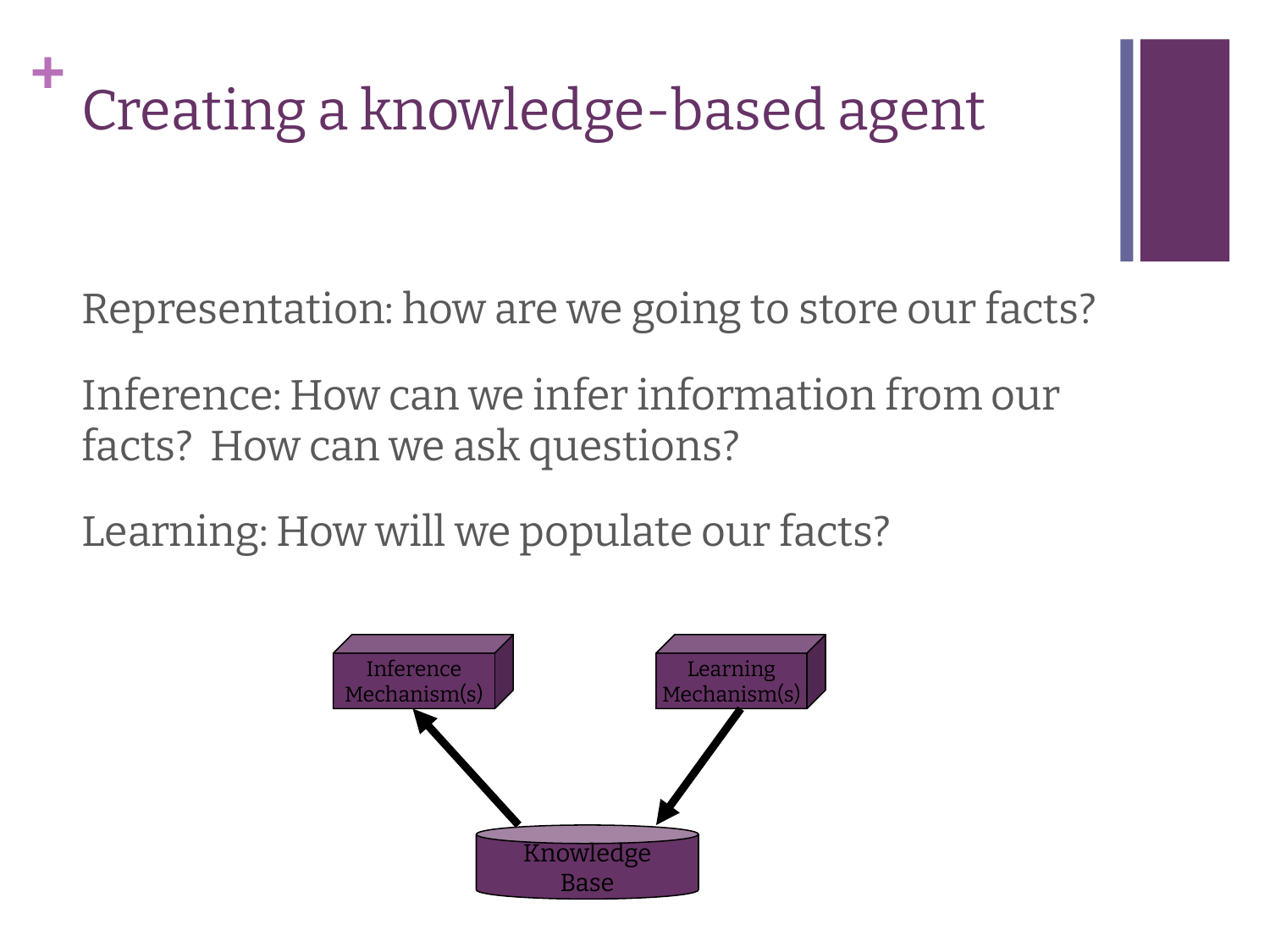

# Creating a knowledge-based agent
Representation: how are we going to store our facts?
Inference: How can we infer information from our facts?  How can we ask questions?
Learning: How will we populate our facts?

Inference
Mechanism(s)
Learning
Mechanism(s)

Knowledge
Base